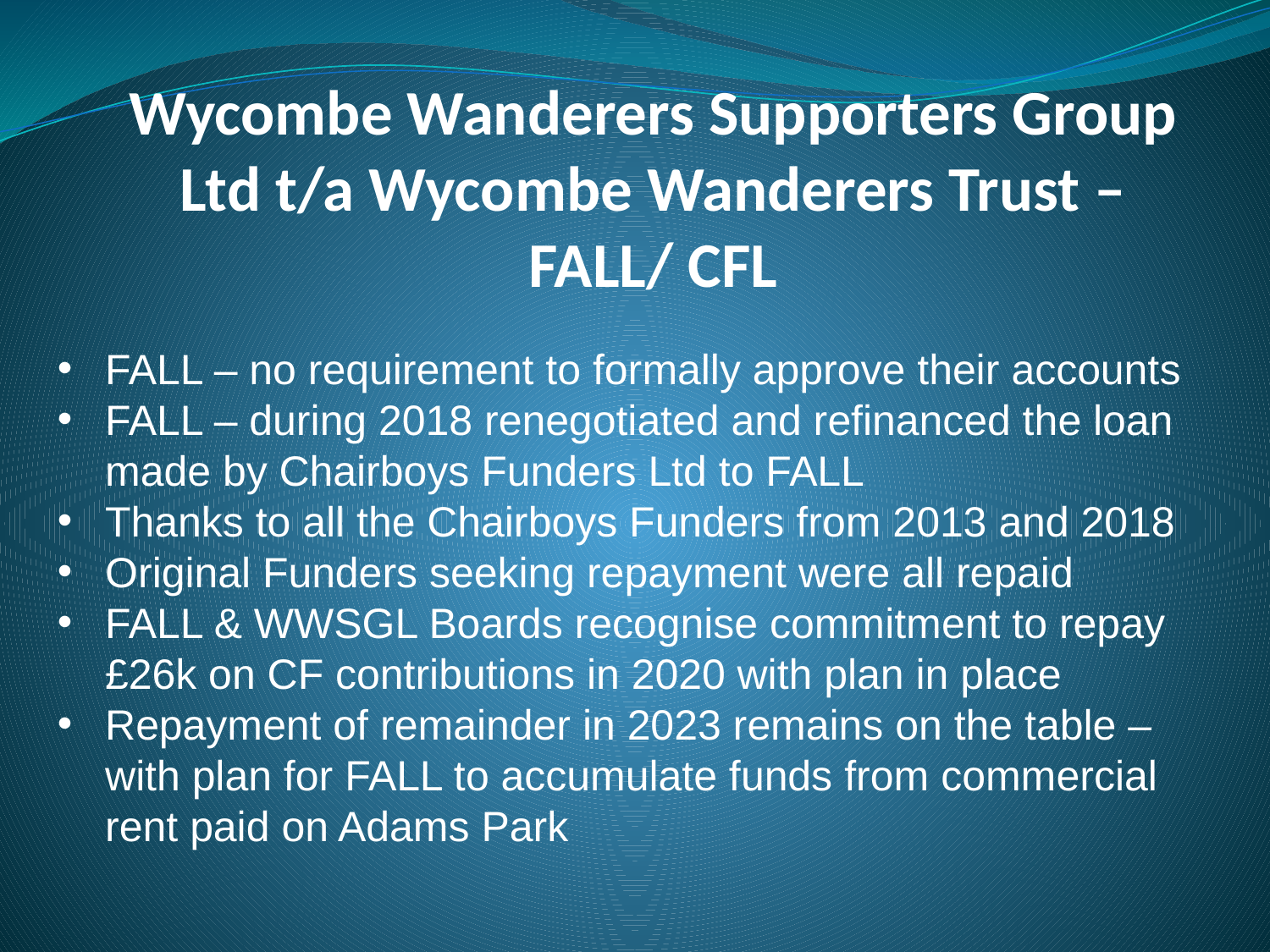

# Wycombe Wanderers Supporters Group Ltd t/a Wycombe Wanderers Trust – FALL/ CFL
FALL – no requirement to formally approve their accounts
FALL – during 2018 renegotiated and refinanced the loan made by Chairboys Funders Ltd to FALL
Thanks to all the Chairboys Funders from 2013 and 2018
Original Funders seeking repayment were all repaid
FALL & WWSGL Boards recognise commitment to repay £26k on CF contributions in 2020 with plan in place
Repayment of remainder in 2023 remains on the table – with plan for FALL to accumulate funds from commercial rent paid on Adams Park